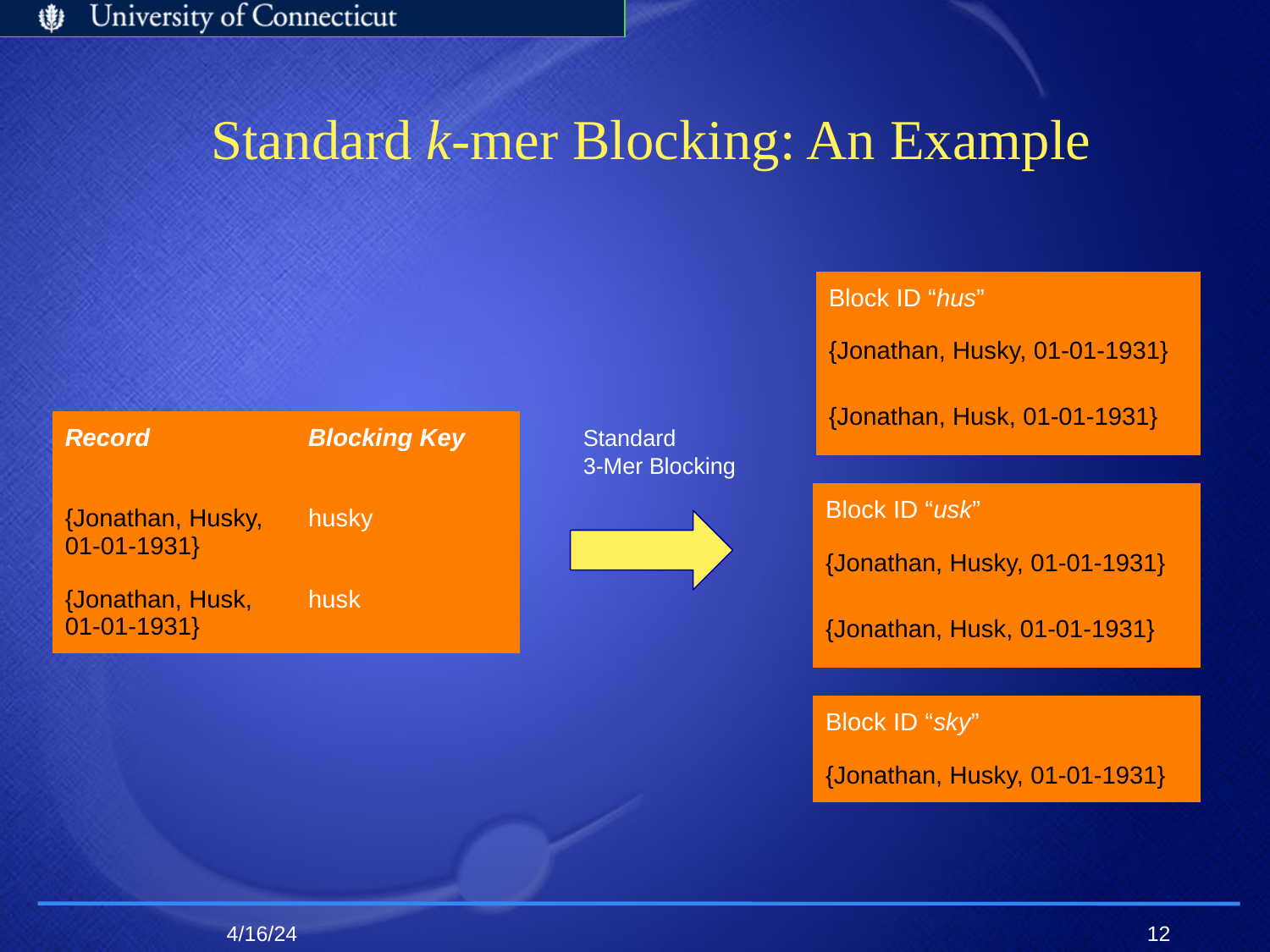

# Standard k-mer Blocking: An Example
| Block ID “hus” |
| --- |
| {Jonathan, Husky, 01-01-1931} |
| {Jonathan, Husk, 01-01-1931} |
| Record | Blocking Key |
| --- | --- |
| {Jonathan, Husky, 01-01-1931} | husky |
| {Jonathan, Husk, 01-01-1931} | husk |
Standard
3-Mer Blocking
| Block ID “usk” |
| --- |
| {Jonathan, Husky, 01-01-1931} |
| {Jonathan, Husk, 01-01-1931} |

| Block ID “sky” |
| --- |
| {Jonathan, Husky, 01-01-1931} |